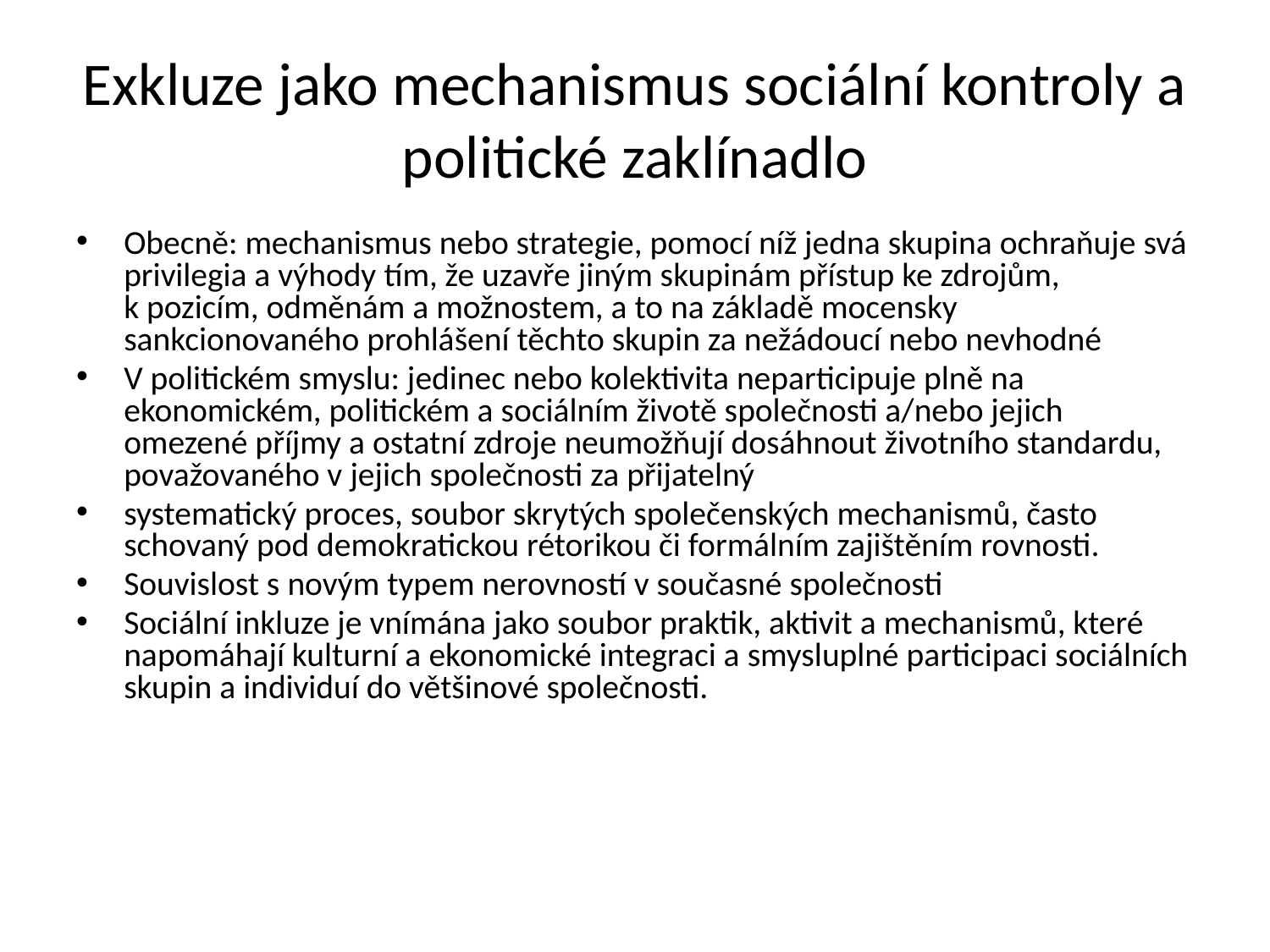

Exkluze jako mechanismus sociální kontroly a politické zaklínadlo
Obecně: mechanismus nebo strategie, pomocí níž jedna skupina ochraňuje svá privilegia a výhody tím, že uzavře jiným skupinám přístup ke zdrojům, k pozicím, odměnám a možnostem, a to na základě mocensky sankcionovaného prohlášení těchto skupin za nežádoucí nebo nevhodné
V politickém smyslu: jedinec nebo kolektivita neparticipuje plně na ekonomickém, politickém a sociálním životě společnosti a/nebo jejich omezené příjmy a ostatní zdroje neumožňují dosáhnout životního standardu, považovaného v jejich společnosti za přijatelný
systematický proces, soubor skrytých společenských mechanismů, často schovaný pod demokratickou rétorikou či formálním zajištěním rovnosti.
Souvislost s novým typem nerovností v současné společnosti
Sociální inkluze je vnímána jako soubor praktik, aktivit a mechanismů, které napomáhají kulturní a ekonomické integraci a smysluplné participaci sociálních skupin a individuí do většinové společnosti.